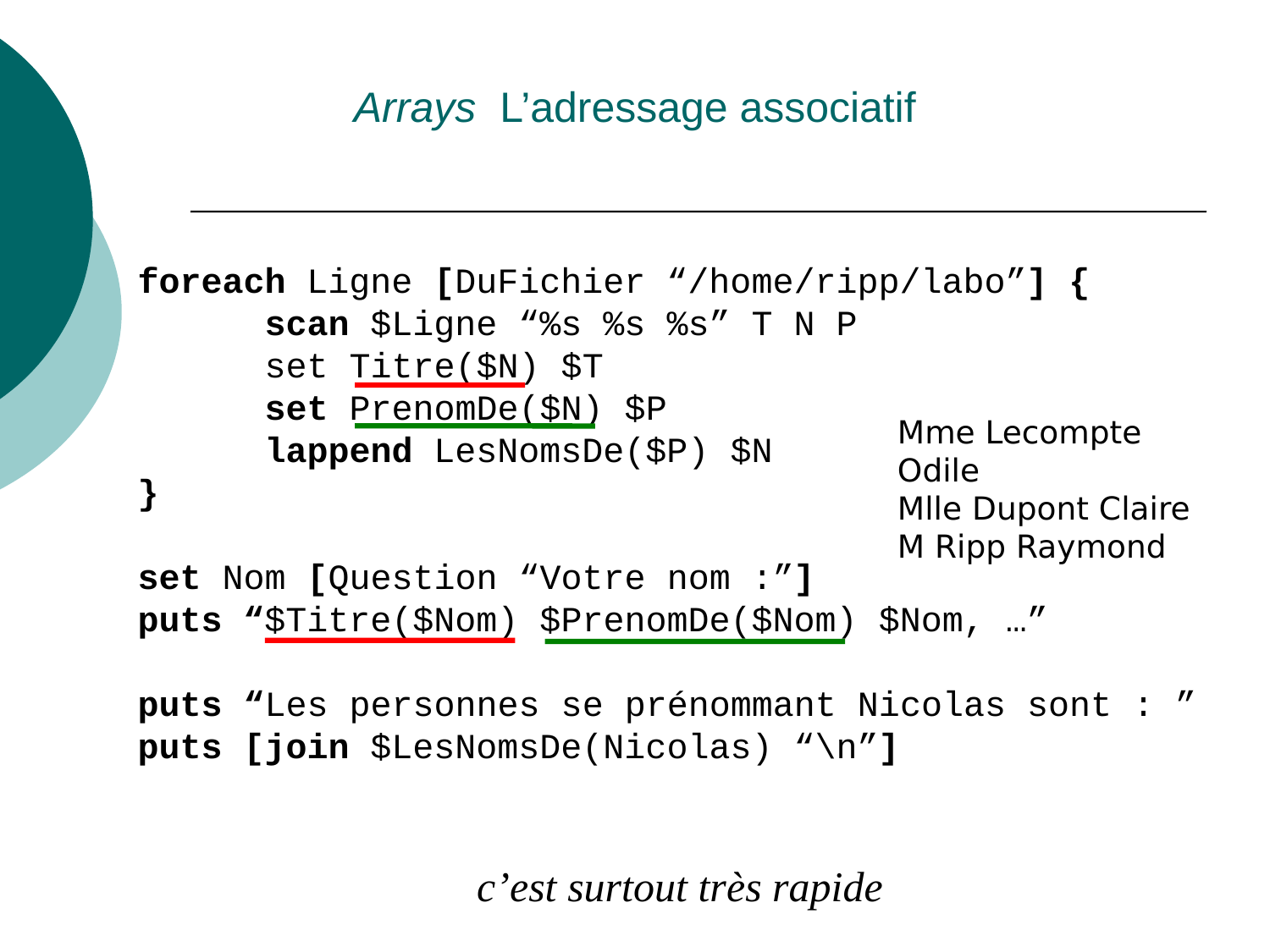

# Arrays  L’adressage associatif
foreach Ligne [DuFichier “/home/ripp/labo”] {
	scan $Ligne “%s %s %s” T N P
	set Titre($N) $T
	set PrenomDe($N) $P
	lappend LesNomsDe($P) $N
}

set Nom [Question “Votre nom :”]
puts “$Titre($Nom) $PrenomDe($Nom) $Nom, …”

puts “Les personnes se prénommant Nicolas sont : ”
puts [join $LesNomsDe(Nicolas) “\n”]

c’est surtout très rapide

Mme Lecompte Odile
Mlle Dupont Claire
M Ripp Raymond